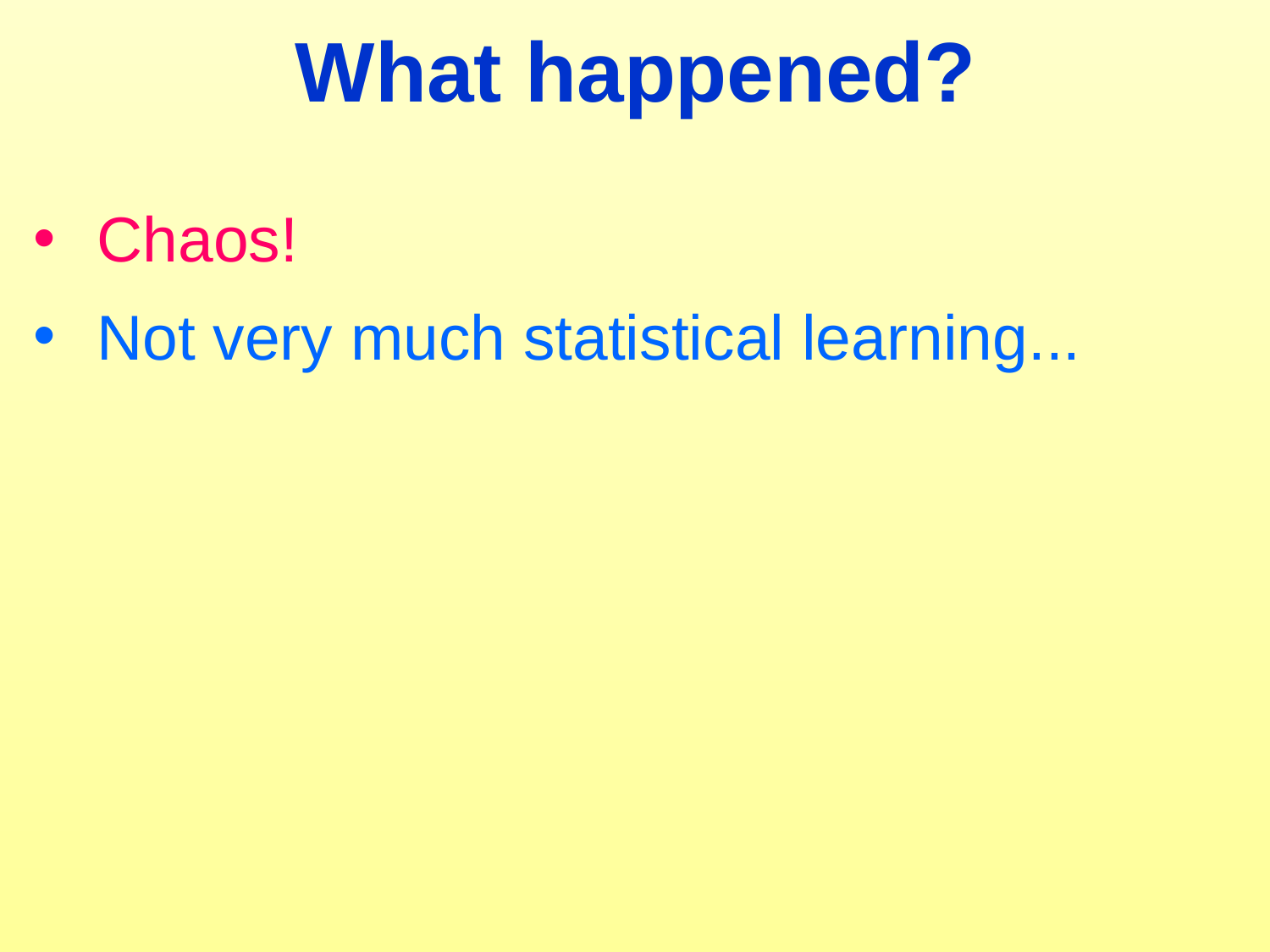

What happened?
Chaos!
Not very much statistical learning...